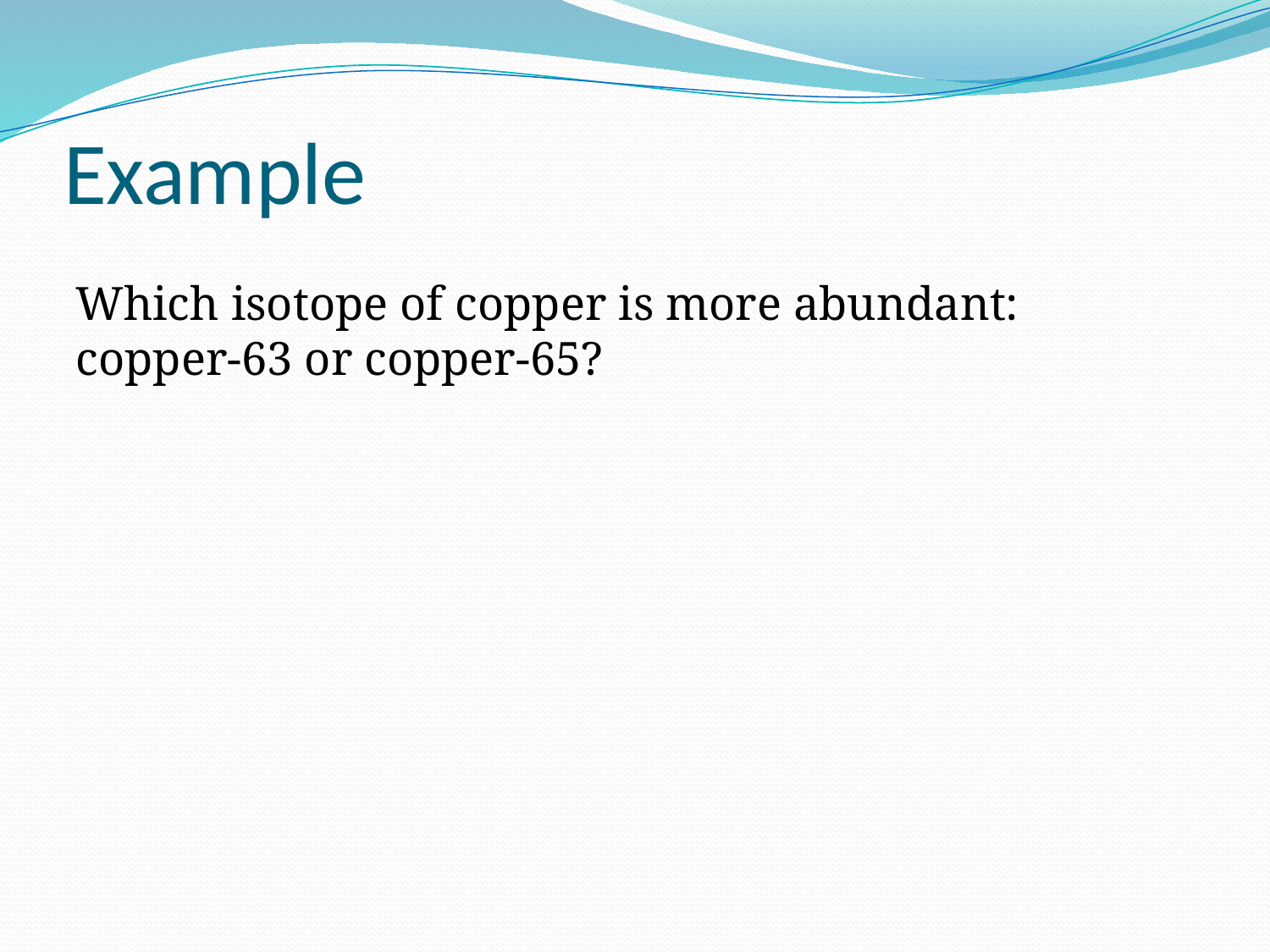

# Example
Which isotope of copper is more abundant: copper-63 or copper-65?